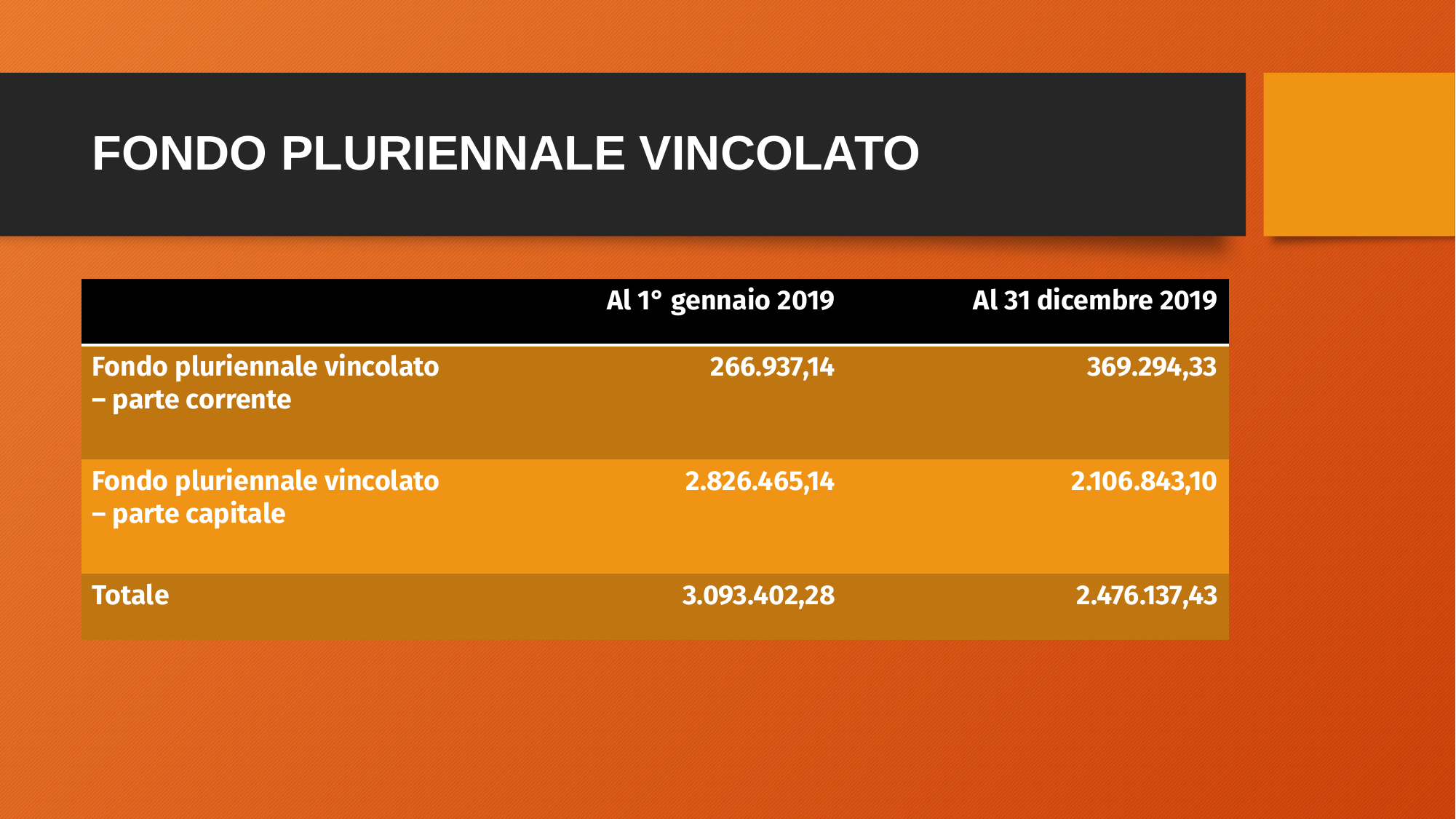

# FONDO PLURIENNALE VINCOLATO
|  | Al 1° gennaio 2019 | Al 31 dicembre 2019 |
| --- | --- | --- |
| Fondo pluriennale vincolato – parte corrente | 266.937,14 | 369.294,33 |
| Fondo pluriennale vincolato – parte capitale | 2.826.465,14 | 2.106.843,10 |
| Totale | 3.093.402,28 | 2.476.137,43 |